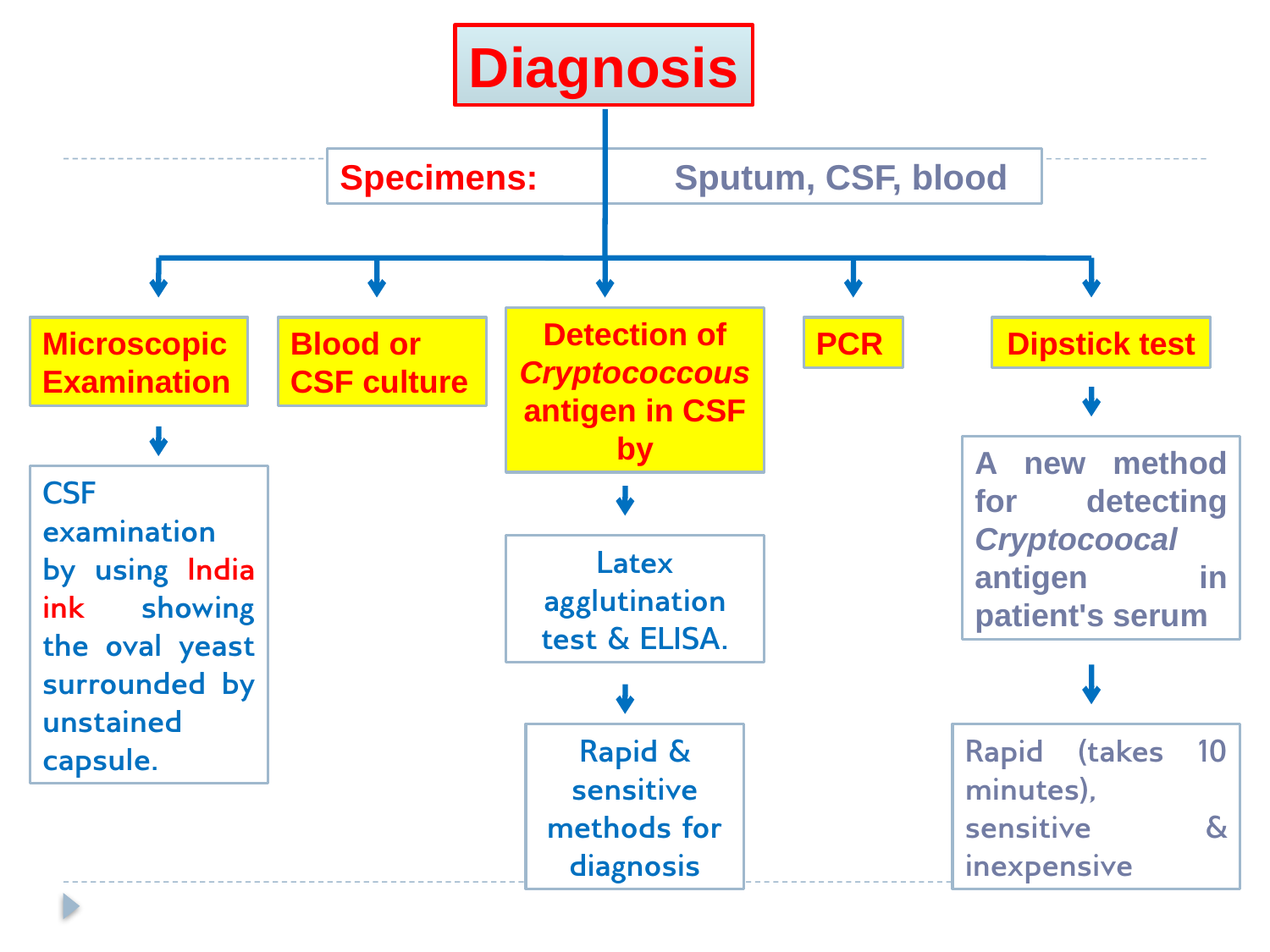

Diagnosis
Specimens:              Sputum, CSF, blood
Detection of Cryptococcous antigen in CSF by
Microscopic Examination
Blood or CSF culture
PCR
Dipstick test
A new method for detecting Cryptocoocal antigen in patient's serum
CSF examination by using India ink showing the oval yeast surrounded by unstained capsule.
Latex agglutination test & ELISA.
Rapid & sensitive methods for diagnosis
Rapid (takes 10 minutes), sensitive & inexpensive